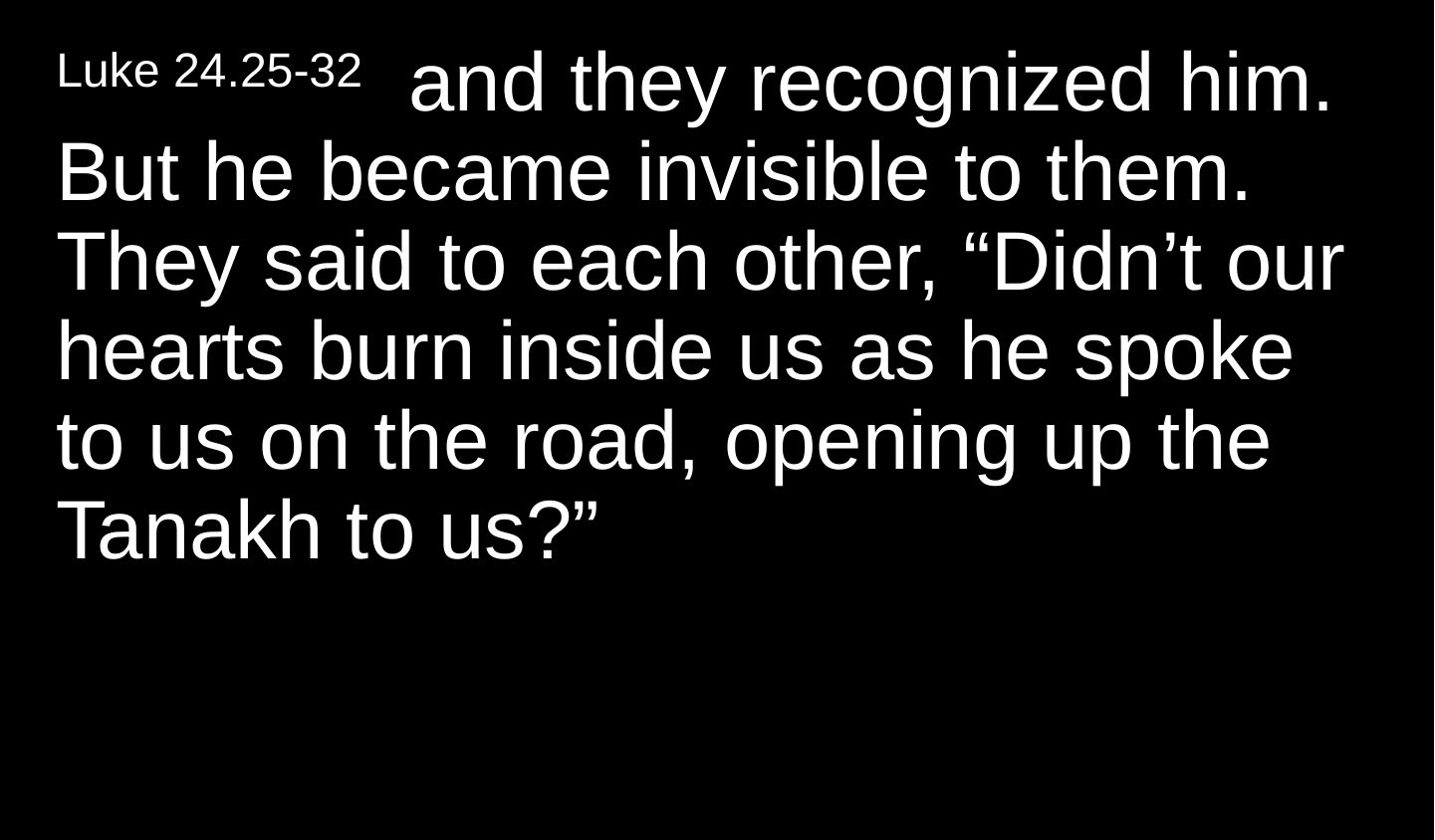

Luke 24.25-32  and they recognized him. But he became invisible to them. They said to each other, “Didn’t our hearts burn inside us as he spoke to us on the road, opening up the Tanakh to us?”